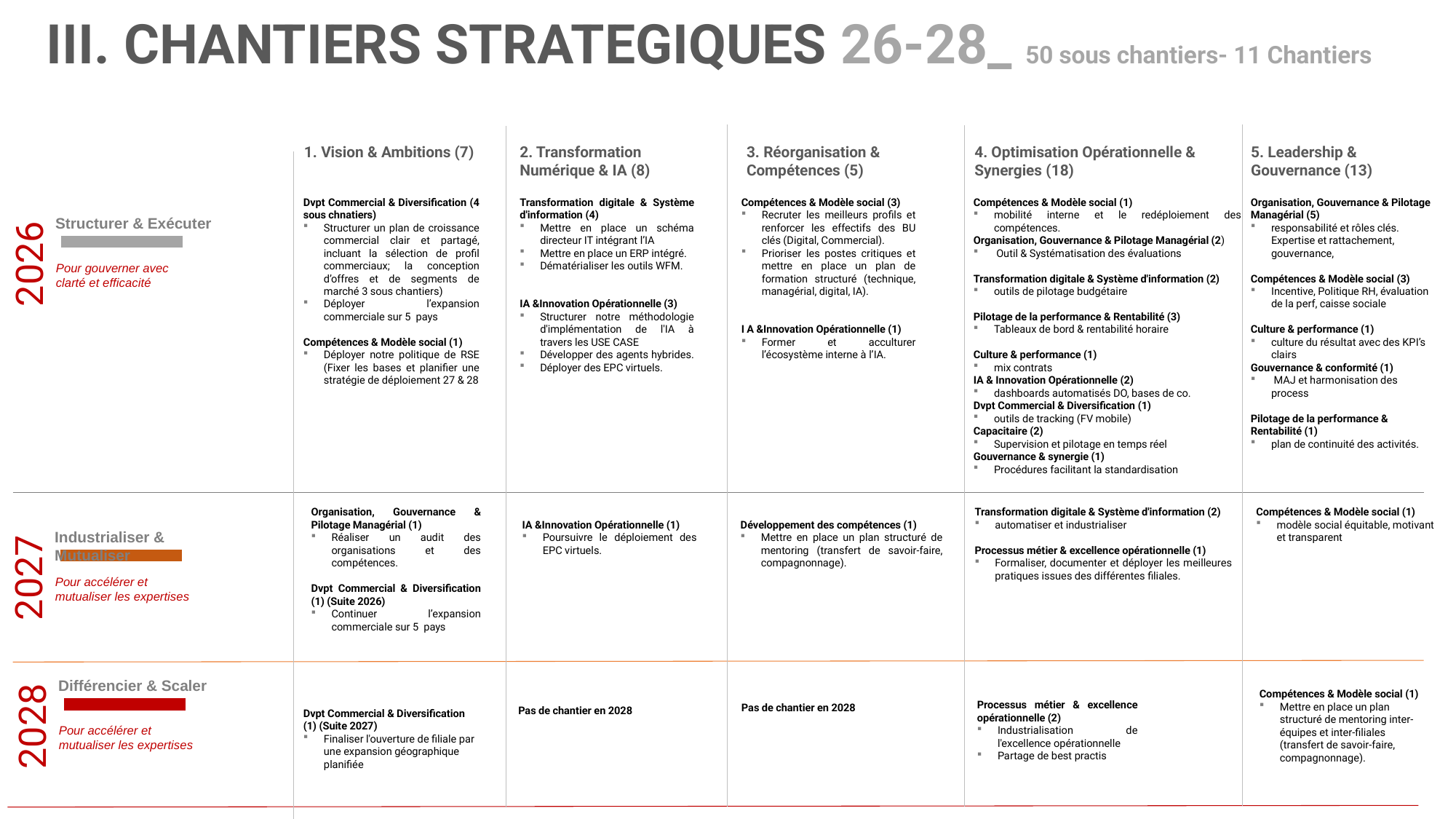

III. CHANTIERS STRATEGIQUES 26-28_ 50 sous chantiers- 11 Chantiers
3. Réorganisation & Compétences (5)
1. Vision & Ambitions (7)
2. Transformation Numérique & IA (8)
4. Optimisation Opérationnelle & Synergies (18)
5. Leadership & Gouvernance (13)
Structurer & Exécuter
2026
><<<
Pour gouverner avec clarté et efficacité
Dvpt Commercial & Diversification (4 sous chnatiers)
Structurer un plan de croissance commercial clair et partagé, incluant la sélection de profil commerciaux; la conception d’offres et de segments de marché 3 sous chantiers)
Déployer l’expansion commerciale sur 5  pays

Compétences & Modèle social (1)
Déployer notre politique de RSE (Fixer les bases et planifier une stratégie de déploiement 27 & 28
Transformation digitale & Système d'information (4)
Mettre en place un schéma directeur IT intégrant l’IA
Mettre en place un ERP intégré.
Dématérialiser les outils WFM.

IA &Innovation Opérationnelle (3)
Structurer notre méthodologie d'implémentation de l'IA à travers les USE CASE
Développer des agents hybrides.
Déployer des EPC virtuels.

Compétences & Modèle social (3)
Recruter les meilleurs profils et renforcer les effectifs des BU clés (Digital, Commercial).
Prioriser les postes critiques et mettre en place un plan de formation structuré (technique, managérial, digital, IA).

I A &Innovation Opérationnelle (1)
Former et acculturer l’écosystème interne à l’IA.
Compétences & Modèle social (1)
mobilité interne et le redéploiement des compétences.
Organisation, Gouvernance & Pilotage Managérial (2)
 Outil & Systématisation des évaluations

Transformation digitale & Système d'information (2)
outils de pilotage budgétaire

Pilotage de la performance & Rentabilité (3)
Tableaux de bord & rentabilité horaire

Culture & performance (1)
mix contrats
IA & Innovation Opérationnelle (2)
dashboards automatisés DO, bases de co.
Dvpt Commercial & Diversification (1)
outils de tracking (FV mobile)
Capacitaire (2)
Supervision et pilotage en temps réel
Gouvernance & synergie (1)
Procédures facilitant la standardisation
Organisation, Gouvernance & Pilotage Managérial (5)
responsabilité et rôles clés. Expertise et rattachement, gouvernance,

Compétences & Modèle social (3)
Incentive, Politique RH, évaluation de la perf, caisse sociale

Culture & performance (1)
culture du résultat avec des KPI’s clairs
Gouvernance & conformité (1)
 MAJ et harmonisation des process

Pilotage de la performance & Rentabilité (1)
plan de continuité des activités.

Industrialiser & Mutualiser
2027
><<<
Pour accélérer et mutualiser les expertises
Organisation, Gouvernance & Pilotage Managérial (1)
Réaliser un audit des organisations et des compétences.

Dvpt Commercial & Diversification (1) (Suite 2026)
Continuer l’expansion commerciale sur 5  pays

IA &Innovation Opérationnelle (1)
Poursuivre le déploiement des EPC virtuels.

Développement des compétences (1)
Mettre en place un plan structuré de mentoring (transfert de savoir-faire, compagnonnage).

Transformation digitale & Système d'information (2)
automatiser et industrialiser

Processus métier & excellence opérationnelle (1)
Formaliser, documenter et déployer les meilleures pratiques issues des différentes filiales.
Compétences & Modèle social (1)
modèle social équitable, motivant et transparent

Différencier & Scaler
2028
><<<
Pour accélérer et mutualiser les expertises

Dvpt Commercial & Diversification (1) (Suite 2027)
Finaliser l'ouverture de filiale par une expansion géographique planifiée
Compétences & Modèle social (1)
Mettre en place un plan structuré de mentoring inter-équipes et inter-filiales (transfert de savoir-faire, compagnonnage).
Processus métier & excellence opérationnelle (2)
Industrialisation  de l'excellence opérationnelle
Partage de best practis

Pas de chantier en 2028
Pas de chantier en 2028